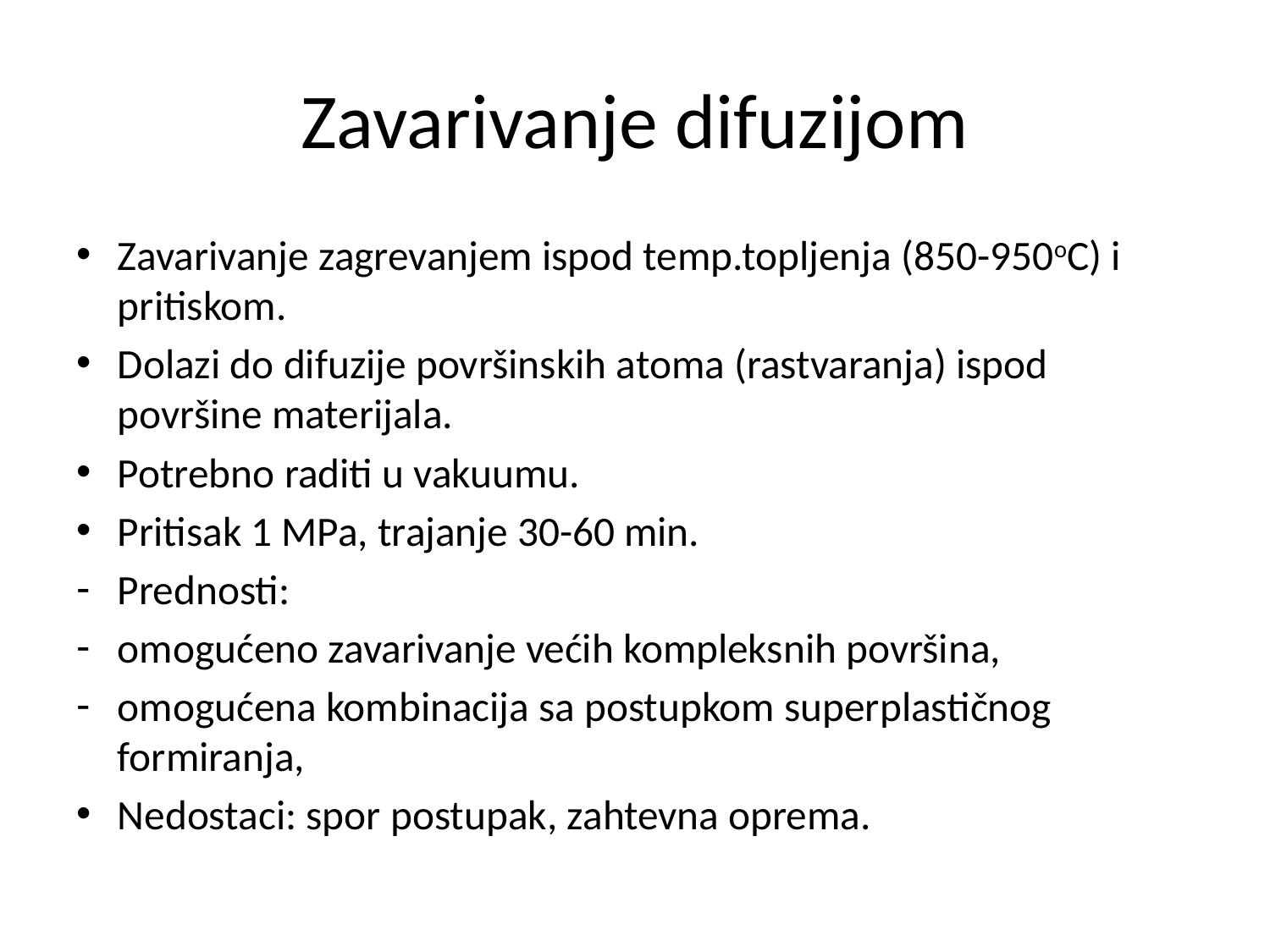

# Zavarivanje difuzijom
Zavarivanje zagrevanjem ispod temp.topljenja (850-950oC) i pritiskom.
Dolazi do difuzije površinskih atoma (rastvaranja) ispod površine materijala.
Potrebno raditi u vakuumu.
Pritisak 1 MPa, trajanje 30-60 min.
Prednosti:
omogućeno zavarivanje većih kompleksnih površina,
omogućena kombinacija sa postupkom superplastičnog formiranja,
Nedostaci: spor postupak, zahtevna oprema.